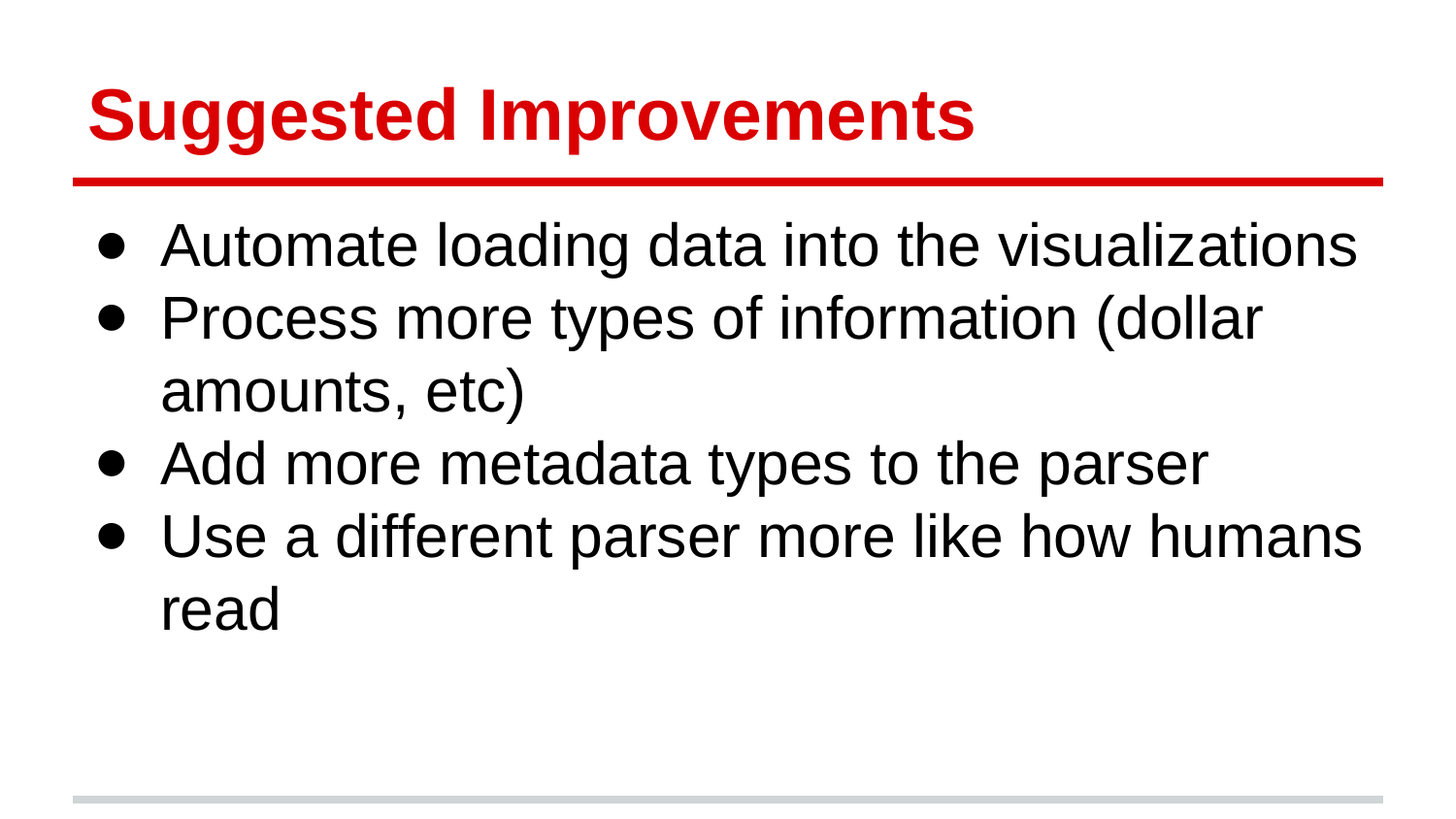

# Suggested Improvements
Automate loading data into the visualizations
Process more types of information (dollar amounts, etc)
Add more metadata types to the parser
Use a different parser more like how humans read